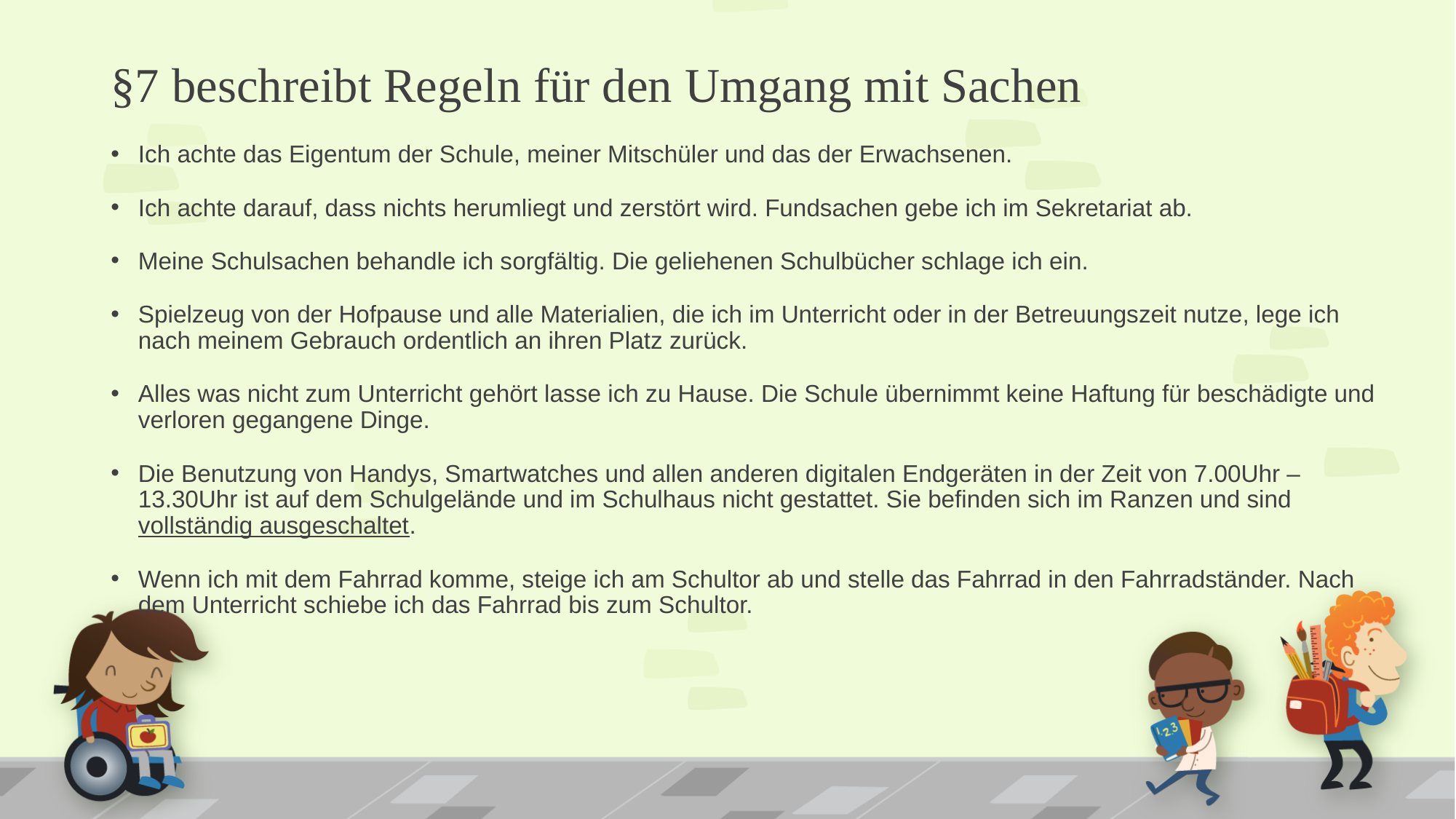

# §7 beschreibt Regeln für den Umgang mit Sachen
Ich achte das Eigentum der Schule, meiner Mitschüler und das der Erwachsenen.
Ich achte darauf, dass nichts herumliegt und zerstört wird. Fundsachen gebe ich im Sekretariat ab.
Meine Schulsachen behandle ich sorgfältig. Die geliehenen Schulbücher schlage ich ein.
Spielzeug von der Hofpause und alle Materialien, die ich im Unterricht oder in der Betreuungszeit nutze, lege ich nach meinem Gebrauch ordentlich an ihren Platz zurück.
Alles was nicht zum Unterricht gehört lasse ich zu Hause. Die Schule übernimmt keine Haftung für beschädigte und verloren gegangene Dinge.
Die Benutzung von Handys, Smartwatches und allen anderen digitalen Endgeräten in der Zeit von 7.00Uhr – 13.30Uhr ist auf dem Schulgelände und im Schulhaus nicht gestattet. Sie befinden sich im Ranzen und sind vollständig ausgeschaltet.
Wenn ich mit dem Fahrrad komme, steige ich am Schultor ab und stelle das Fahrrad in den Fahrradständer. Nach dem Unterricht schiebe ich das Fahrrad bis zum Schultor.